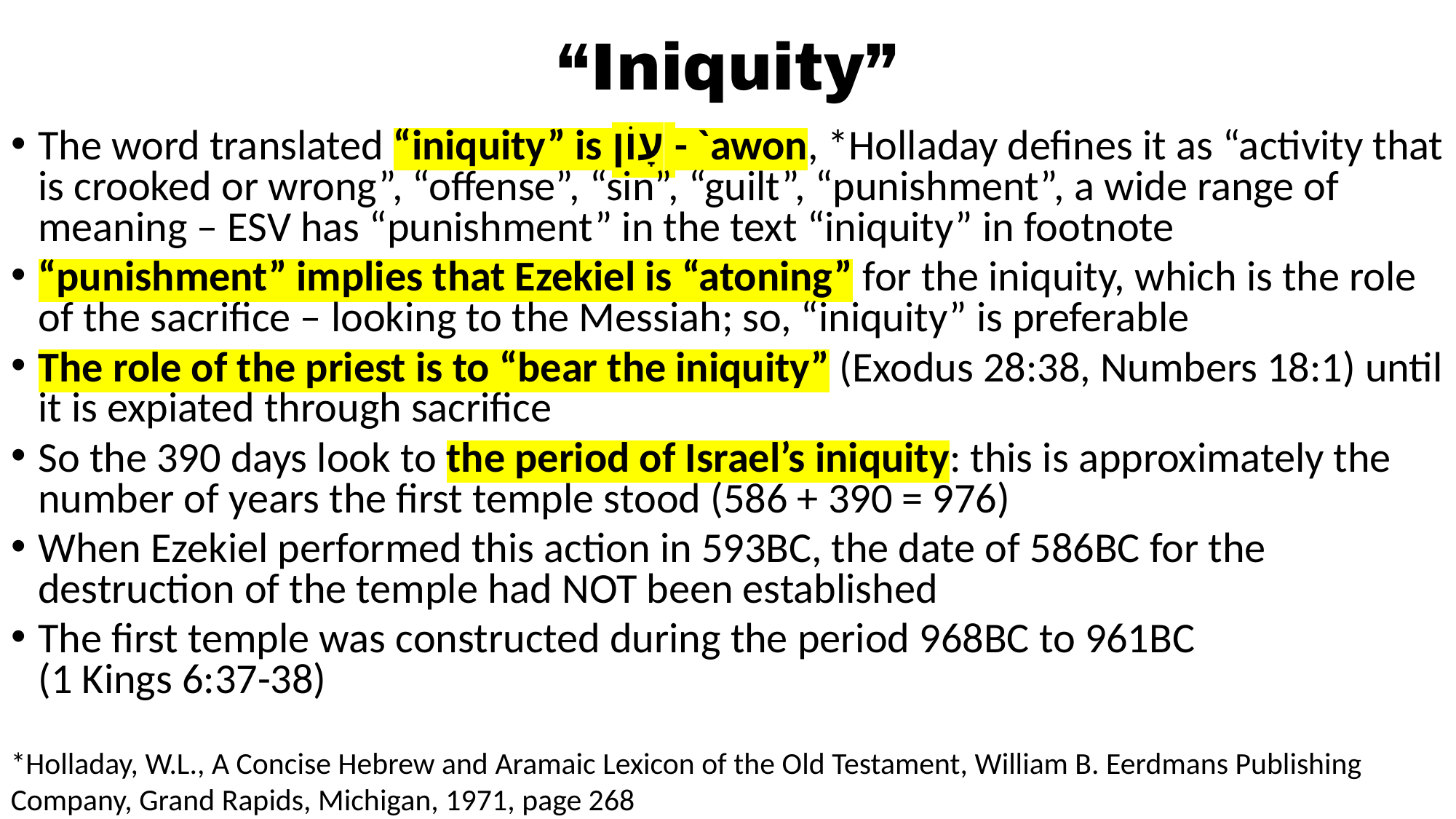

# “Iniquity”
The word translated “iniquity” is עָוֹן - `awon, *Holladay defines it as “activity that is crooked or wrong”, “offense”, “sin”, “guilt”, “punishment”, a wide range of meaning – ESV has “punishment” in the text “iniquity” in footnote
“punishment” implies that Ezekiel is “atoning” for the iniquity, which is the role of the sacrifice – looking to the Messiah; so, “iniquity” is preferable
The role of the priest is to “bear the iniquity” (Exodus 28:38, Numbers 18:1) until it is expiated through sacrifice
So the 390 days look to the period of Israel’s iniquity: this is approximately the number of years the first temple stood (586 + 390 = 976)
When Ezekiel performed this action in 593BC, the date of 586BC for the destruction of the temple had NOT been established
The first temple was constructed during the period 968BC to 961BC
(1 Kings 6:37-38)

*Holladay, W.L., A Concise Hebrew and Aramaic Lexicon of the Old Testament, William B. Eerdmans Publishing Company, Grand Rapids, Michigan, 1971, page 268